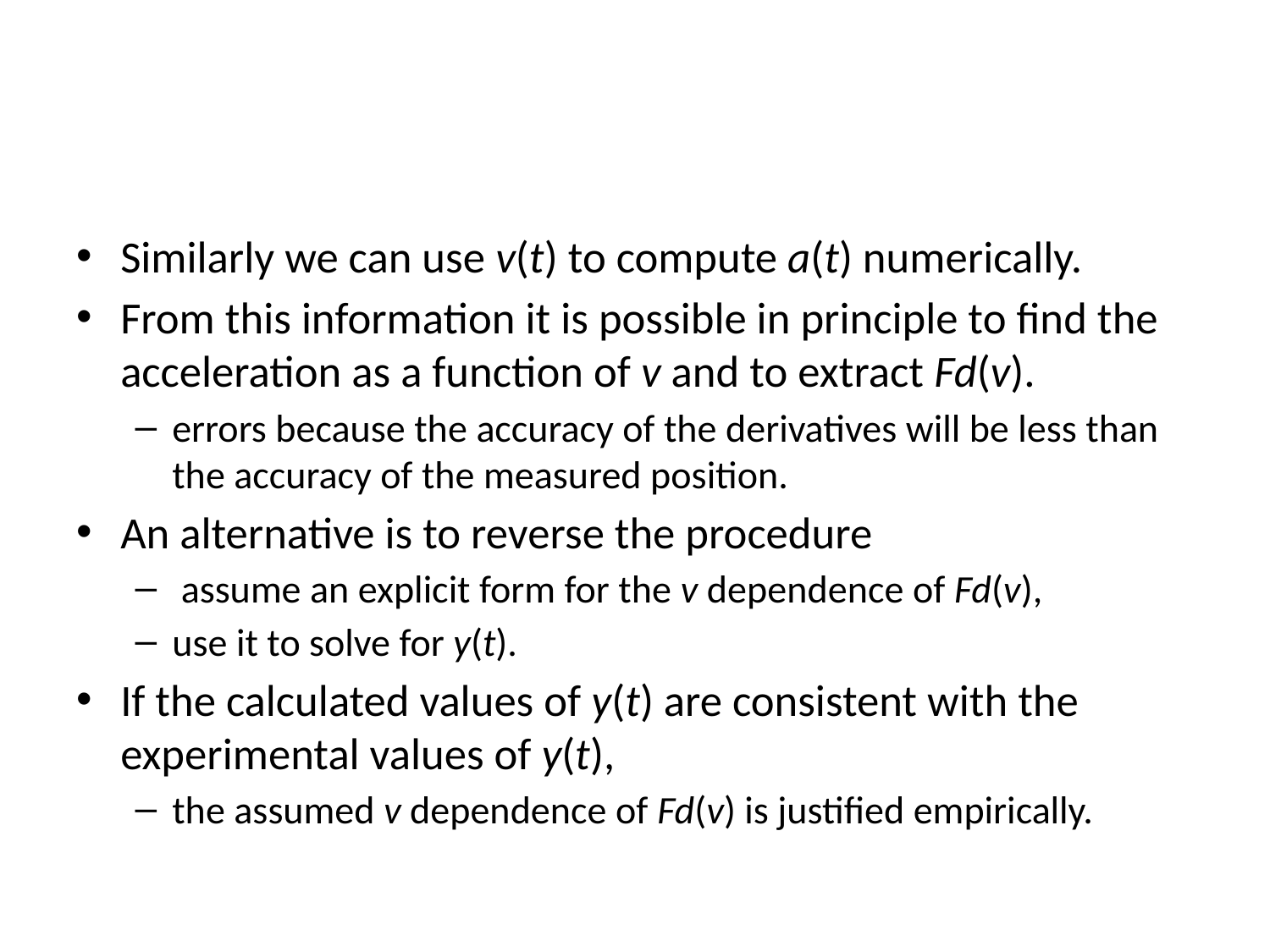

#
Similarly we can use v(t) to compute a(t) numerically.
From this information it is possible in principle to find the acceleration as a function of v and to extract Fd(v).
errors because the accuracy of the derivatives will be less than the accuracy of the measured position.
An alternative is to reverse the procedure
 assume an explicit form for the v dependence of Fd(v),
use it to solve for y(t).
If the calculated values of y(t) are consistent with the experimental values of y(t),
the assumed v dependence of Fd(v) is justified empirically.